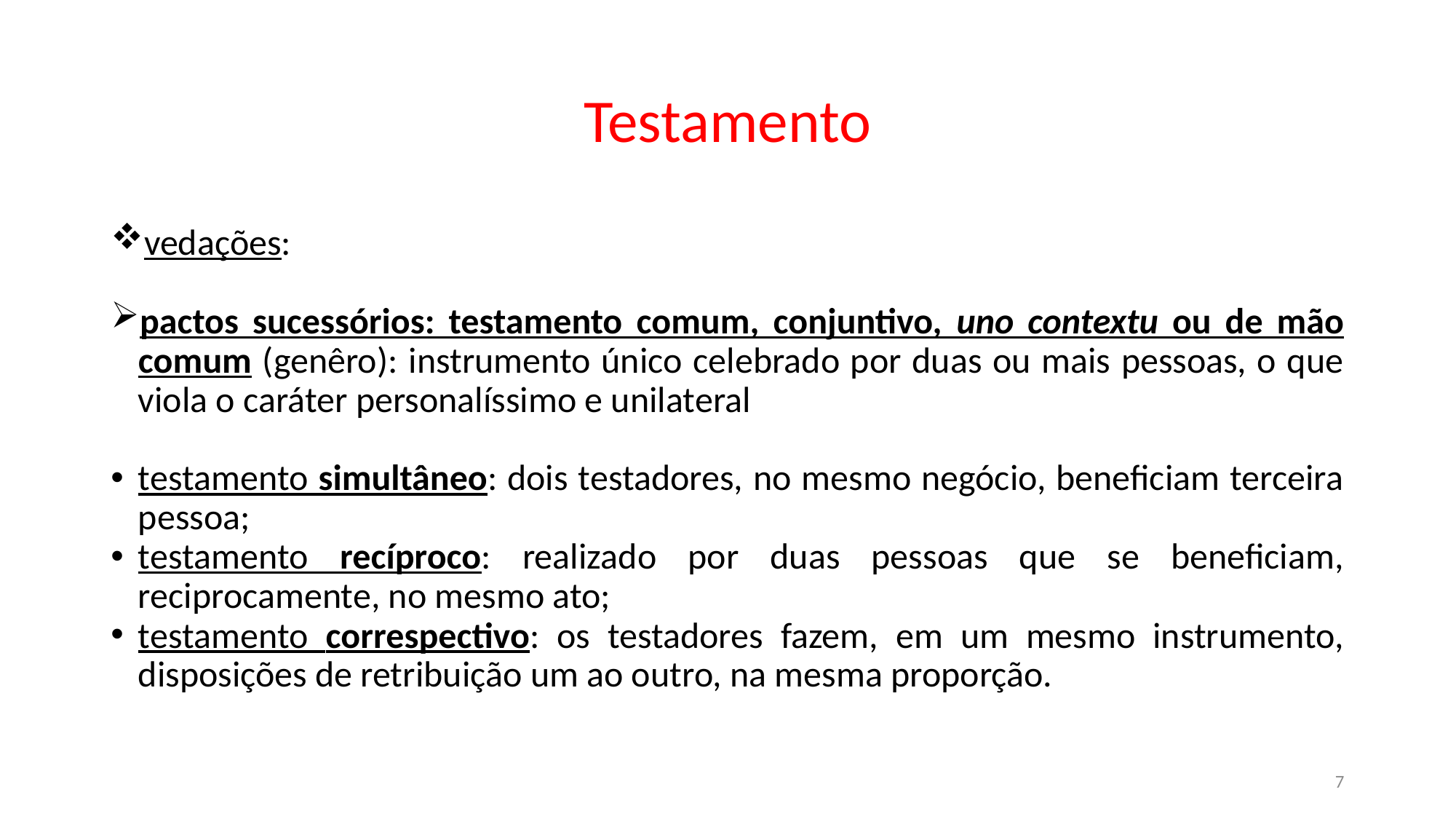

# Testamento
vedações:

pactos sucessórios: testamento comum, conjuntivo, uno contextu ou de mão comum (genêro): instrumento único celebrado por duas ou mais pessoas, o que viola o caráter personalíssimo e unilateral

testamento simultâneo: dois testadores, no mesmo negócio, beneficiam terceira pessoa;
testamento recíproco: realizado por duas pessoas que se beneficiam, reciprocamente, no mesmo ato;
testamento correspectivo: os testadores fazem, em um mesmo instrumento, disposições de retribuição um ao outro, na mesma proporção.

7